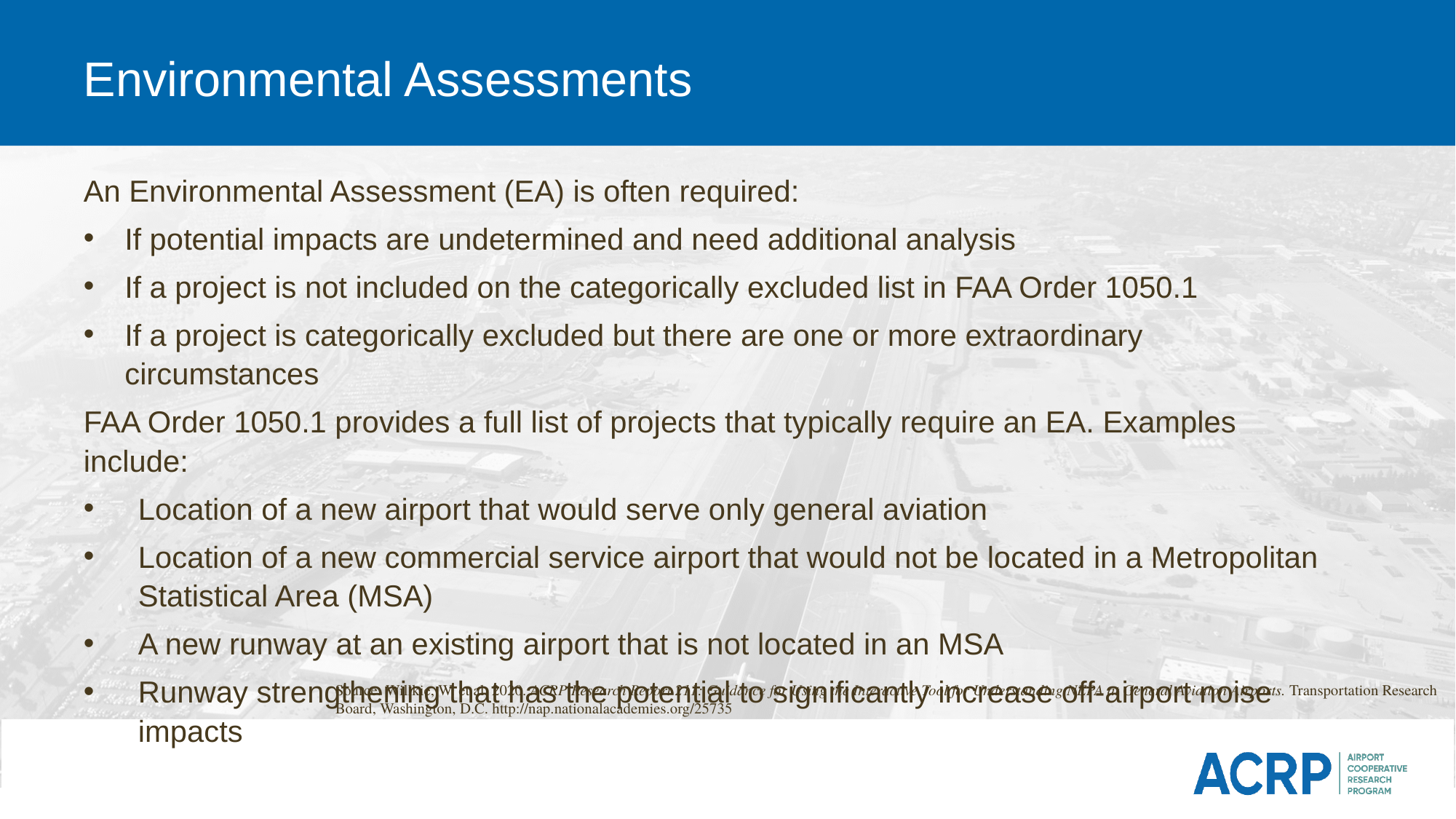

# Environmental Assessments
An Environmental Assessment (EA) is often required:
If potential impacts are undetermined and need additional analysis
If a project is not included on the categorically excluded list in FAA Order 1050.1
If a project is categorically excluded but there are one or more extraordinary circumstances
FAA Order 1050.1 provides a full list of projects that typically require an EA. Examples include:
Location of a new airport that would serve only general aviation
Location of a new commercial service airport that would not be located in a Metropolitan Statistical Area (MSA)
A new runway at an existing airport that is not located in an MSA
Runway strengthening that has the potential to significantly increase off-airport noise impacts
Source: Willkie, W. et al. 2020. ACRP Research Report 211: Guidance for Using the Interactive Tool for Understanding NEPA at General Aviation Airports. Transportation Research Board, Washington, D.C. http://nap.nationalacademies.org/25735